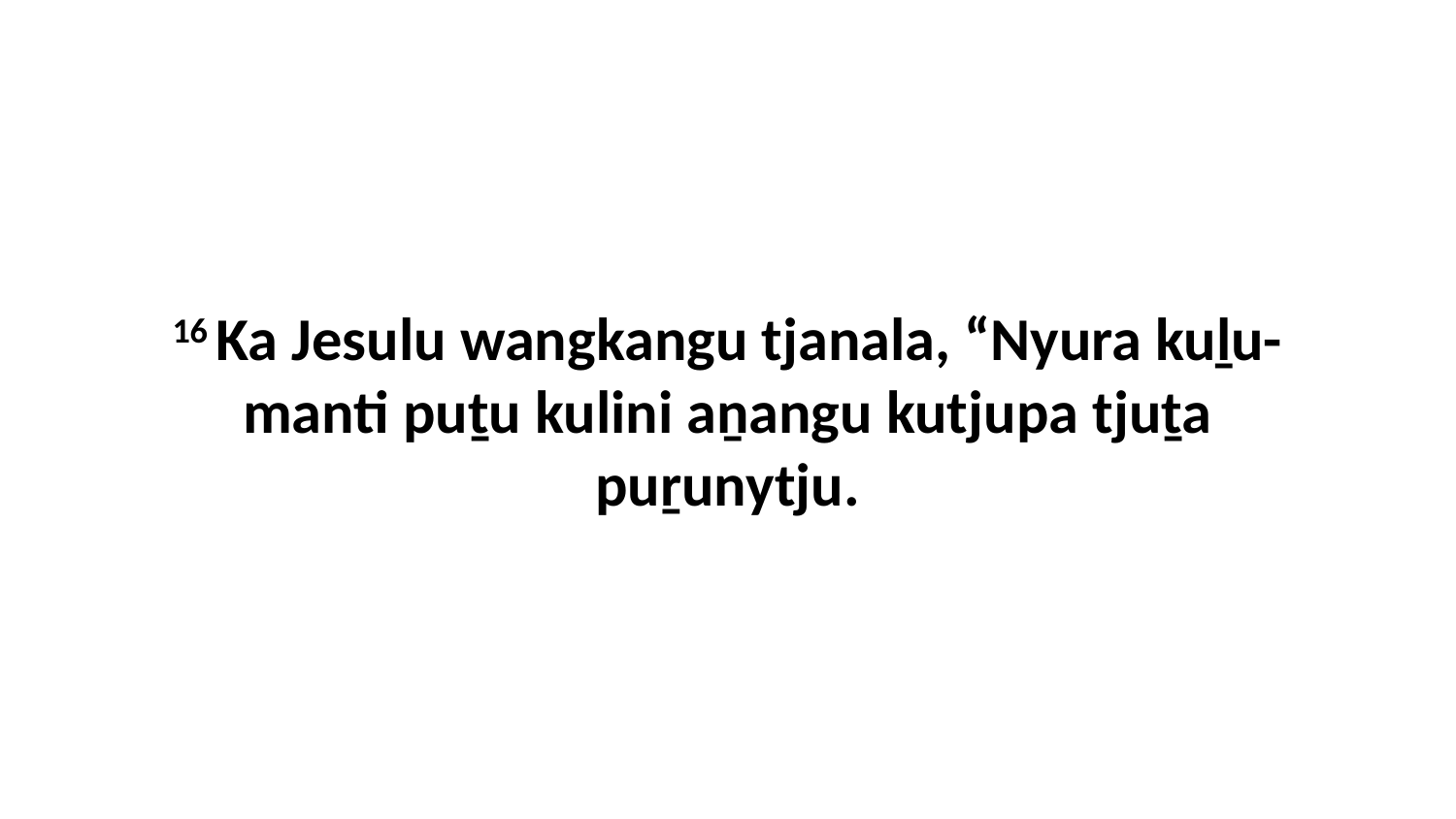

16 Ka Jesulu wangkangu tjanala, “Nyura kuḻu-manti puṯu kulini aṉangu kutjupa tjuṯa puṟunytju.